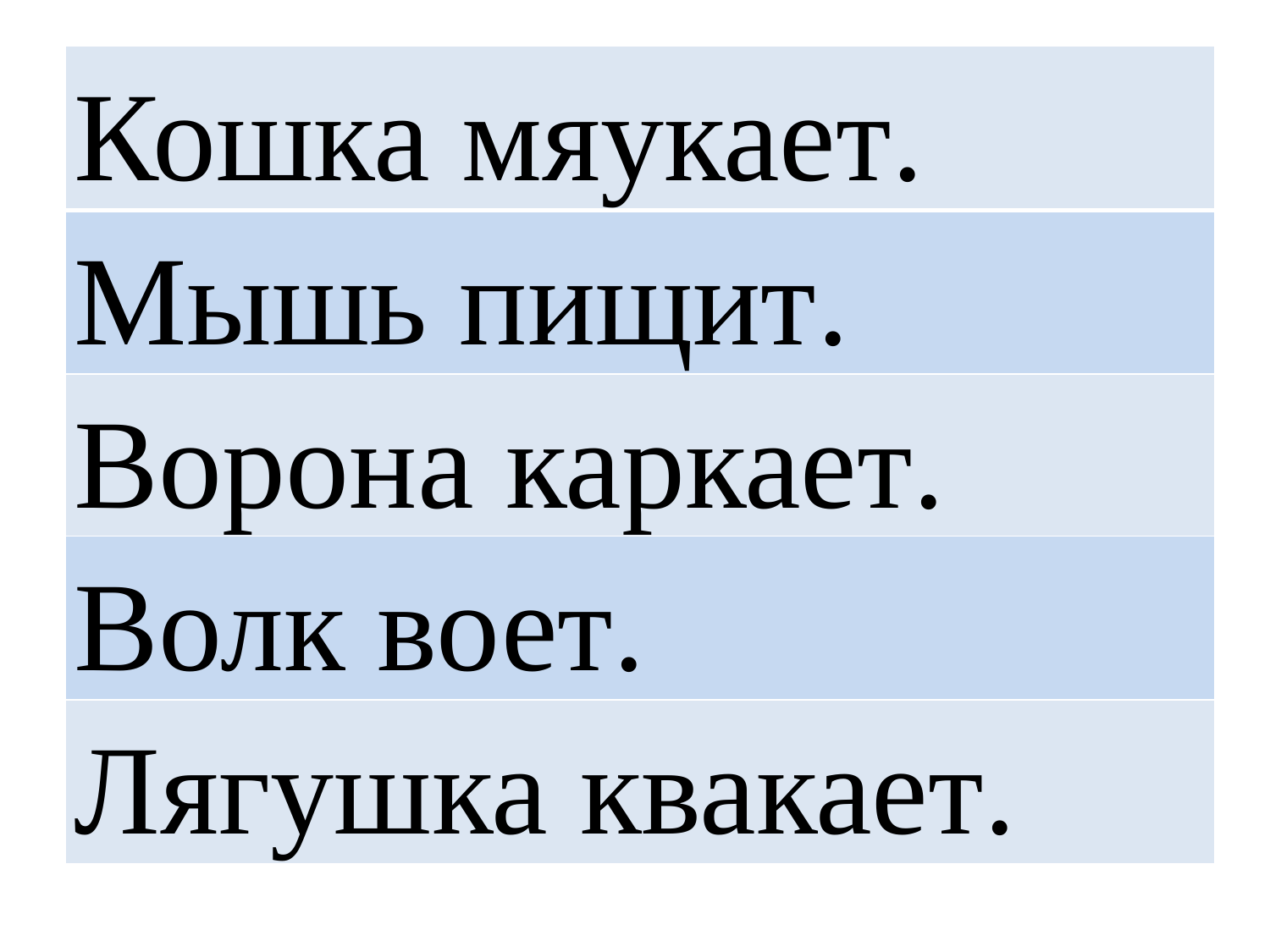

| Кошка мяукает. |
| --- |
| Мышь пищит. |
| Ворона каркает. |
| Волк воет. |
| Лягушка квакает. |